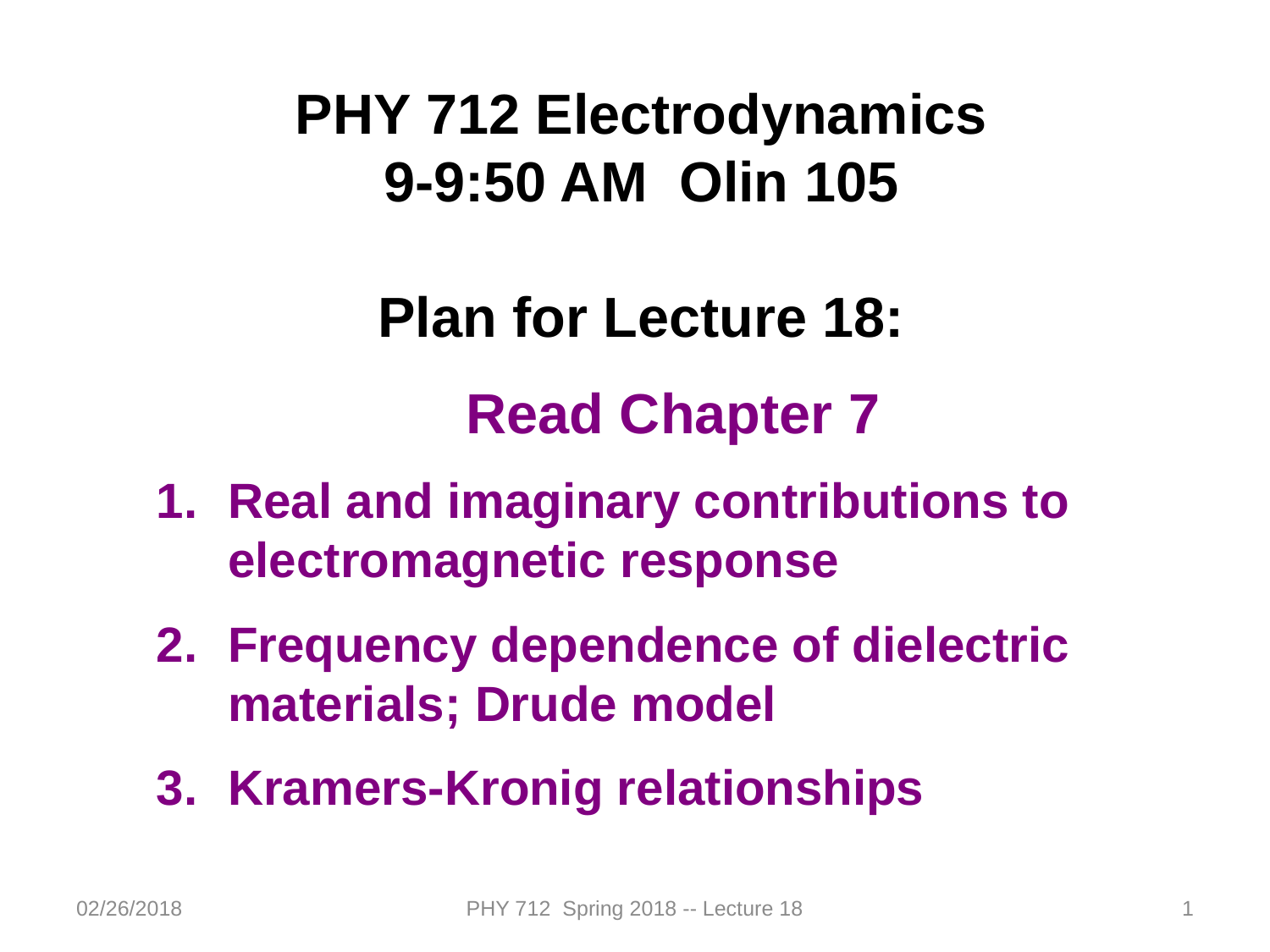

PHY 712 Electrodynamics
9-9:50 AM  Olin 105

Plan for Lecture 18:
Read Chapter 7
Real and imaginary contributions to electromagnetic response
Frequency dependence of dielectric  materials; Drude model
Kramers-Kronig relationships
02/26/2018
PHY 712  Spring 2018 -- Lecture 18
1